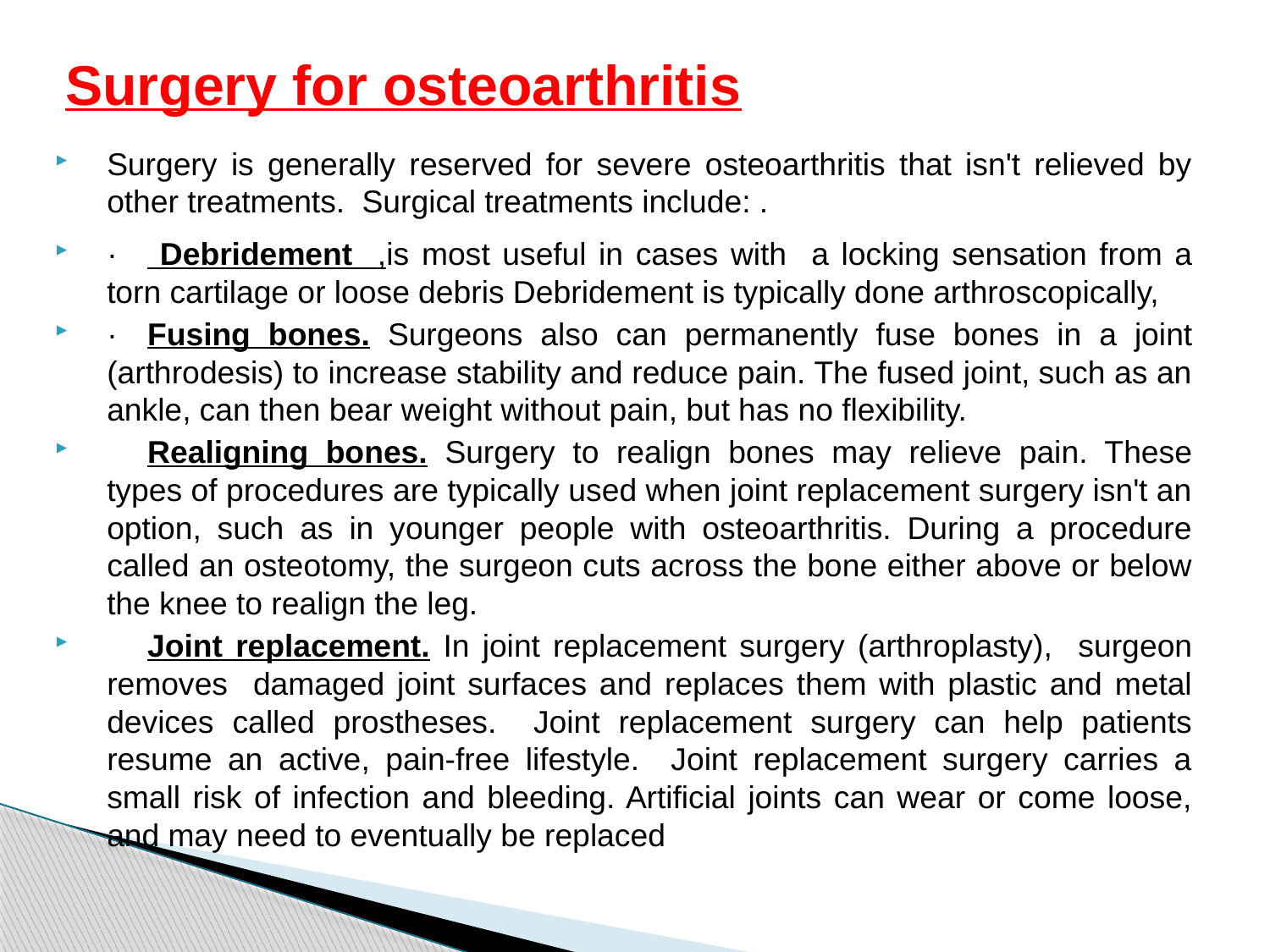

# Surgery for osteoarthritis
Surgery is generally reserved for severe osteoarthritis that isn't relieved by other treatments.  Surgical treatments include: .
·	 Debridement  ,is most useful in cases with  a locking sensation from a torn cartilage or loose debris Debridement is typically done arthroscopically,
·	Fusing bones. Surgeons also can permanently fuse bones in a joint (arthrodesis) to increase stability and reduce pain. The fused joint, such as an ankle, can then bear weight without pain, but has no flexibility.
	Realigning bones. Surgery to realign bones may relieve pain. These types of procedures are typically used when joint replacement surgery isn't an option, such as in younger people with osteoarthritis. During a procedure called an osteotomy, the surgeon cuts across the bone either above or below the knee to realign the leg.
	Joint replacement. In joint replacement surgery (arthroplasty),  surgeon removes  damaged joint surfaces and replaces them with plastic and metal devices called prostheses.  Joint replacement surgery can help patients resume an active, pain-free lifestyle.  Joint replacement surgery carries a small risk of infection and bleeding. Artificial joints can wear or come loose, and may need to eventually be replaced